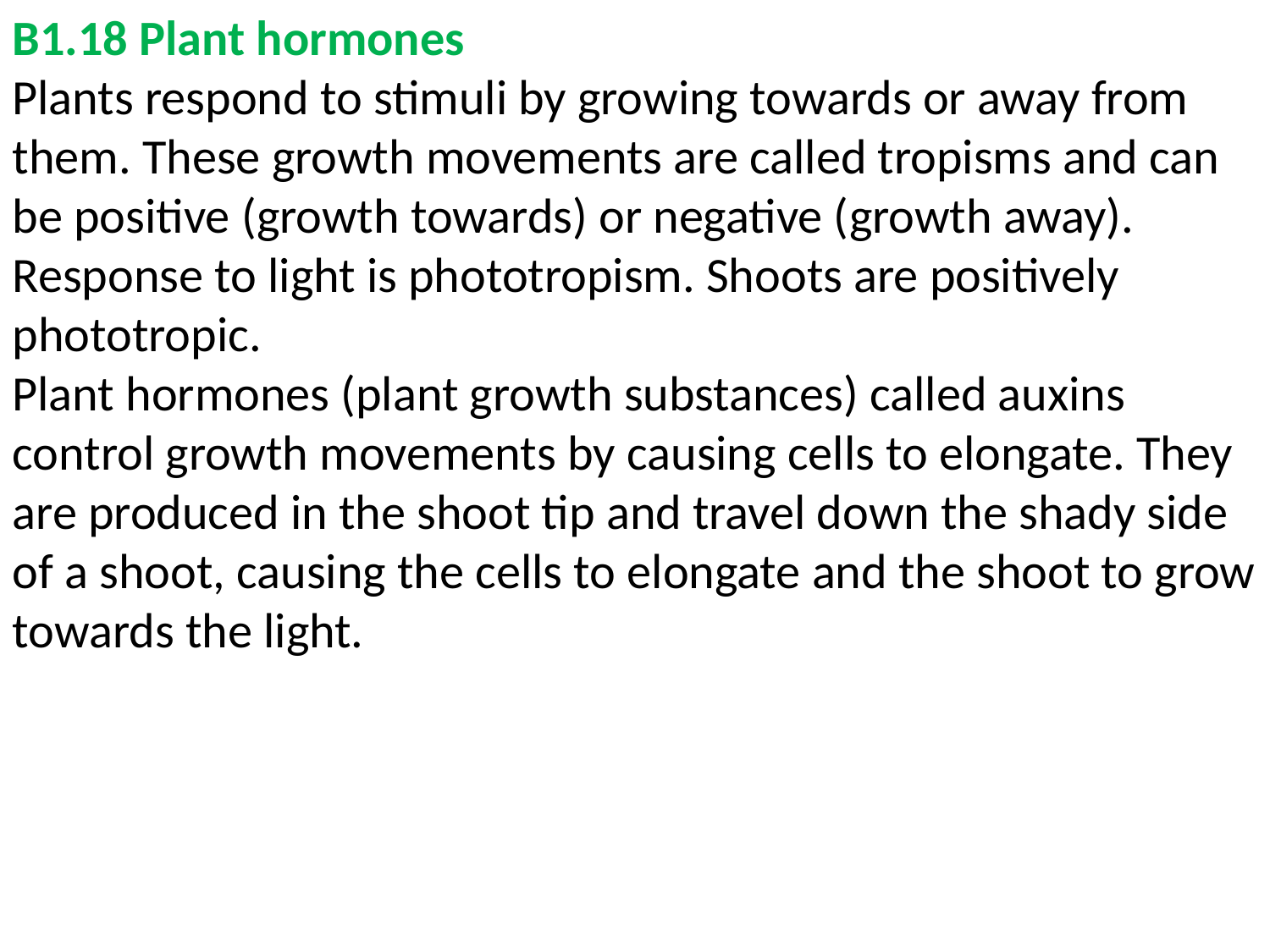

B1.18 Plant hormones
Plants respond to stimuli by growing towards or away from them. These growth movements are called tropisms and can be positive (growth towards) or negative (growth away). Response to light is phototropism. Shoots are positively phototropic.
Plant hormones (plant growth substances) called auxins control growth movements by causing cells to elongate. They are produced in the shoot tip and travel down the shady side of a shoot, causing the cells to elongate and the shoot to grow towards the light.